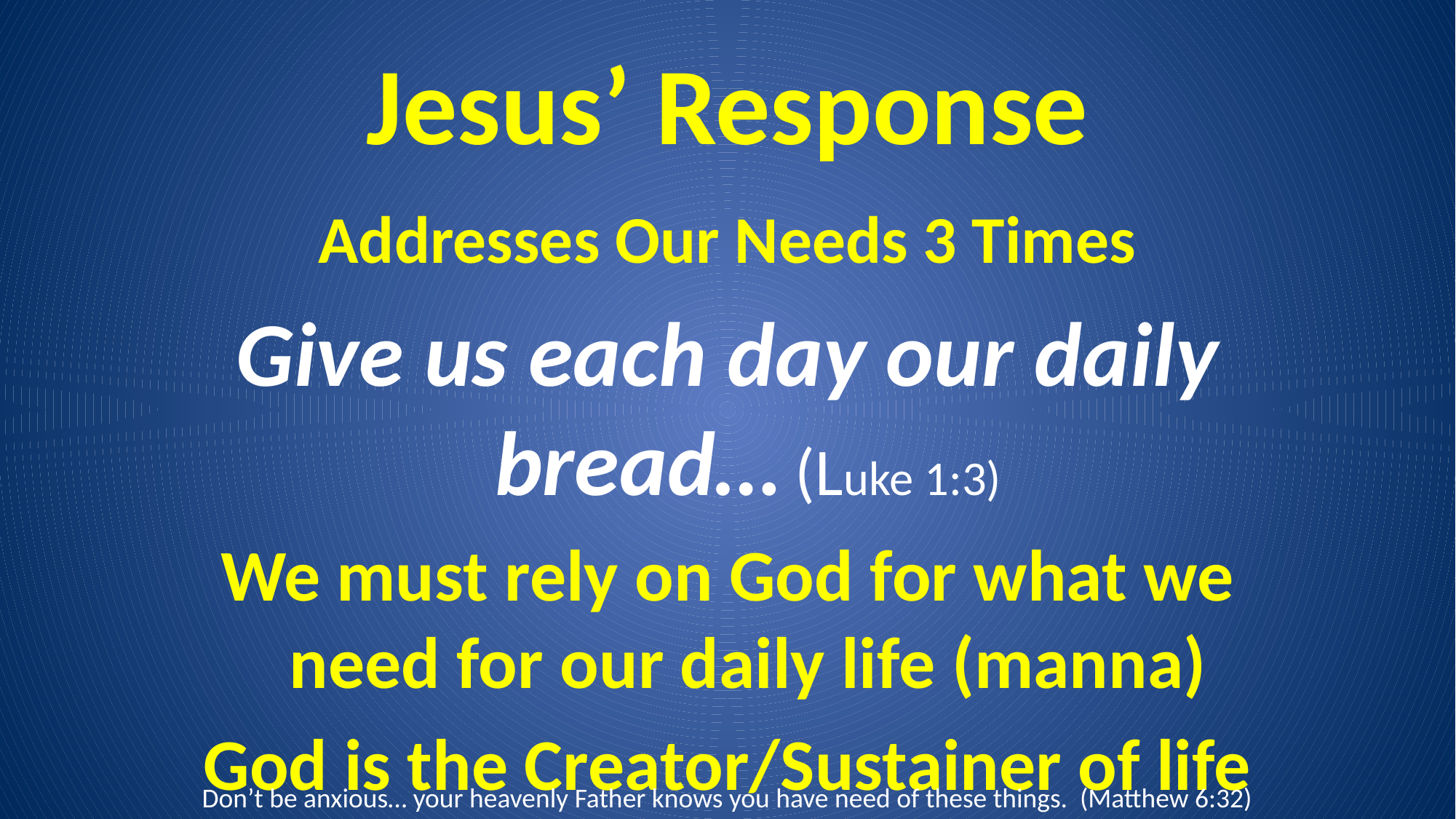

# Jesus’ Response
Addresses Our Needs 3 Times
Give us each day our daily bread… (Luke 1:3)
We must rely on God for what we need for our daily life (manna)
God is the Creator/Sustainer of life
Don’t be anxious… your heavenly Father knows you have need of these things.  (Matthew 6:32)